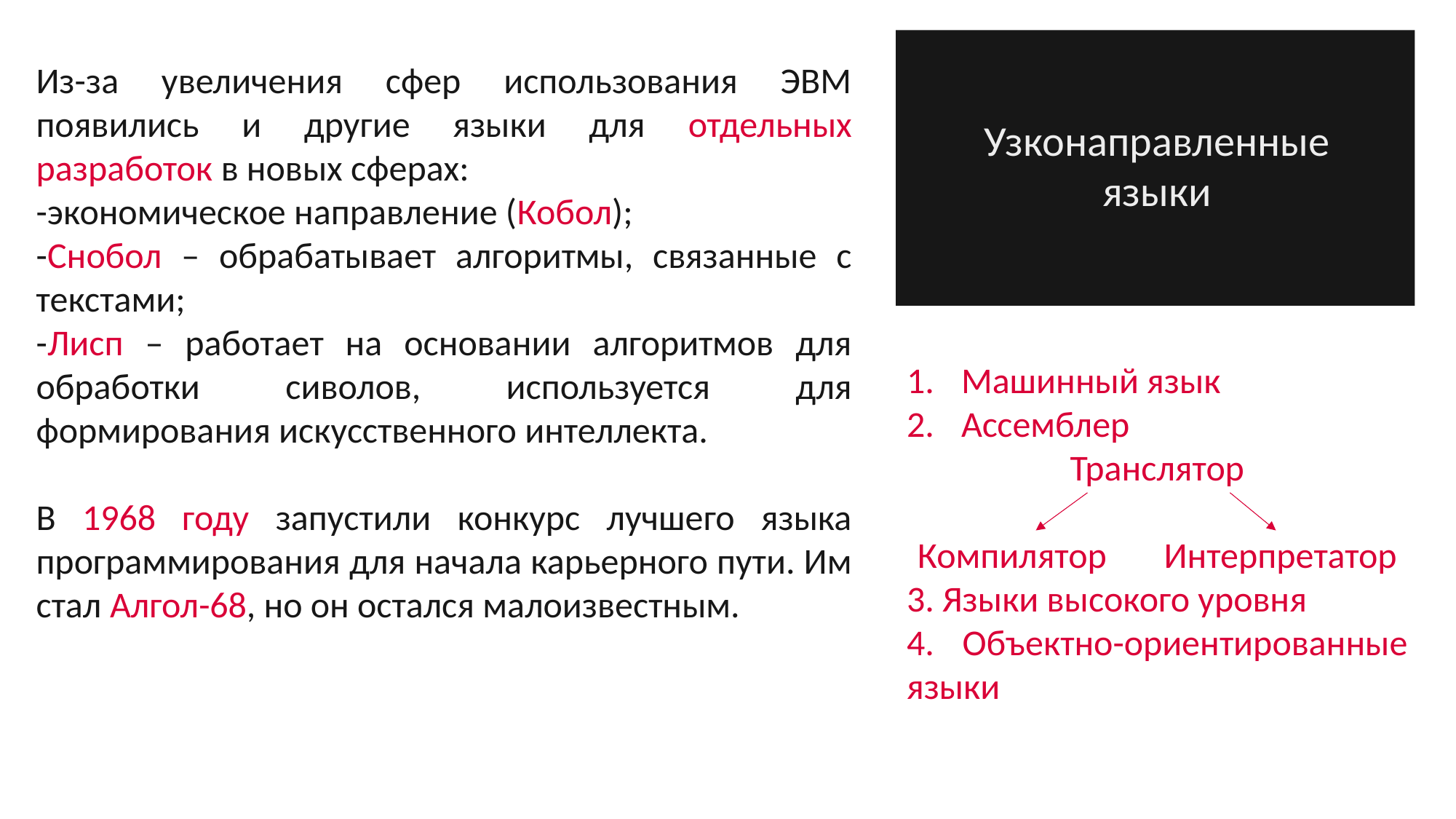

Из-за увеличения сфер использования ЭВМ появились и другие языки для отдельных разработок в новых сферах:
-экономическое направление (Кобол);
-Снобол – обрабатывает алгоритмы, связанные с текстами;
-Лисп – работает на основании алгоритмов для обработки сиволов, используется для формирования искусственного интеллекта.

В 1968 году запустили конкурс лучшего языка программирования для начала карьерного пути. Им стал Алгол-68, но он остался малоизвестным.
Узконаправленные языки
Машинный язык
Ассемблер
Транслятор

Компилятор       Интерпретатор
3. Языки высокого уровня
4. Объектно-ориентированные языки